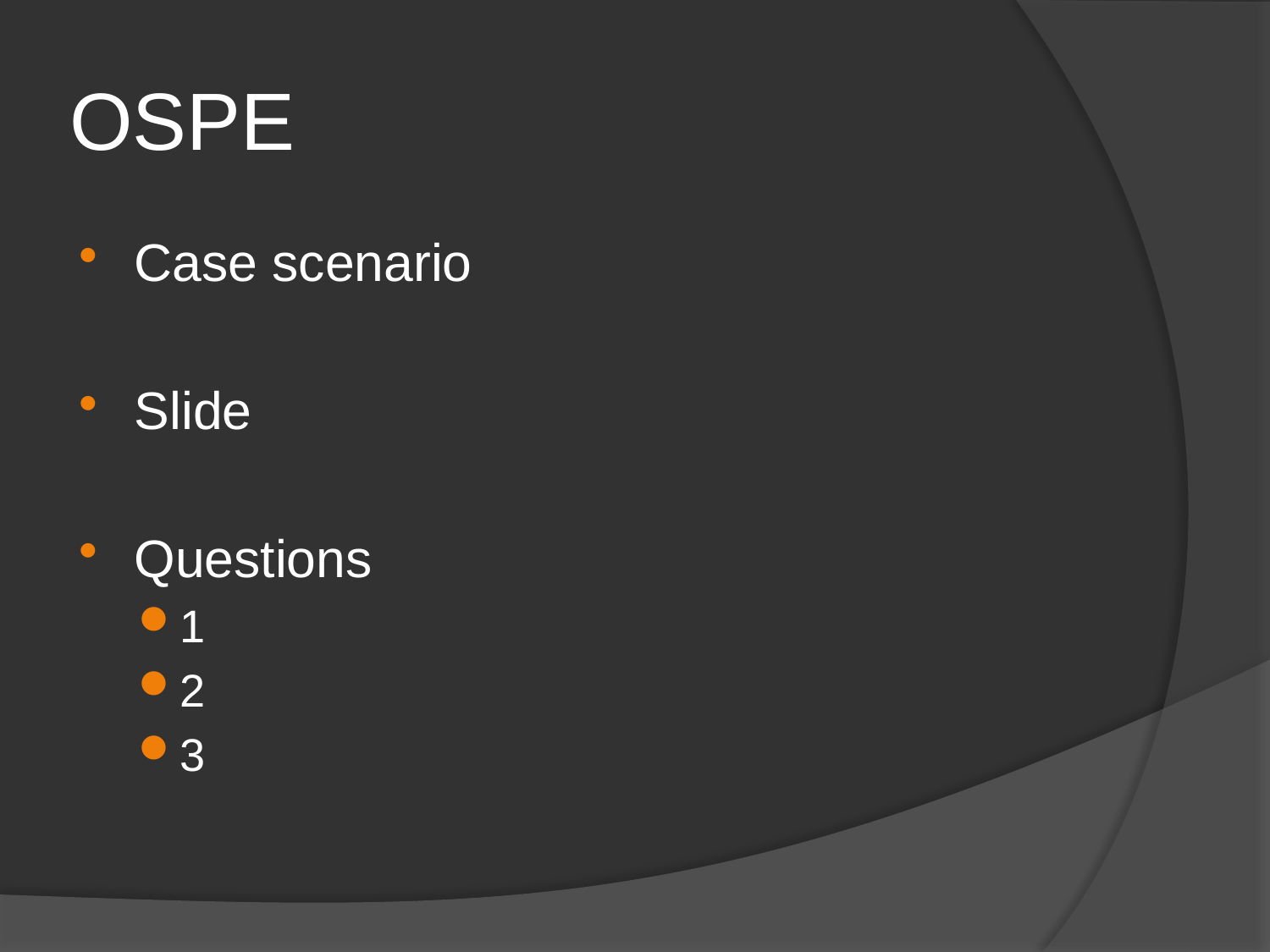

# OSPE
Case scenario

Slide

Questions
1
2
3